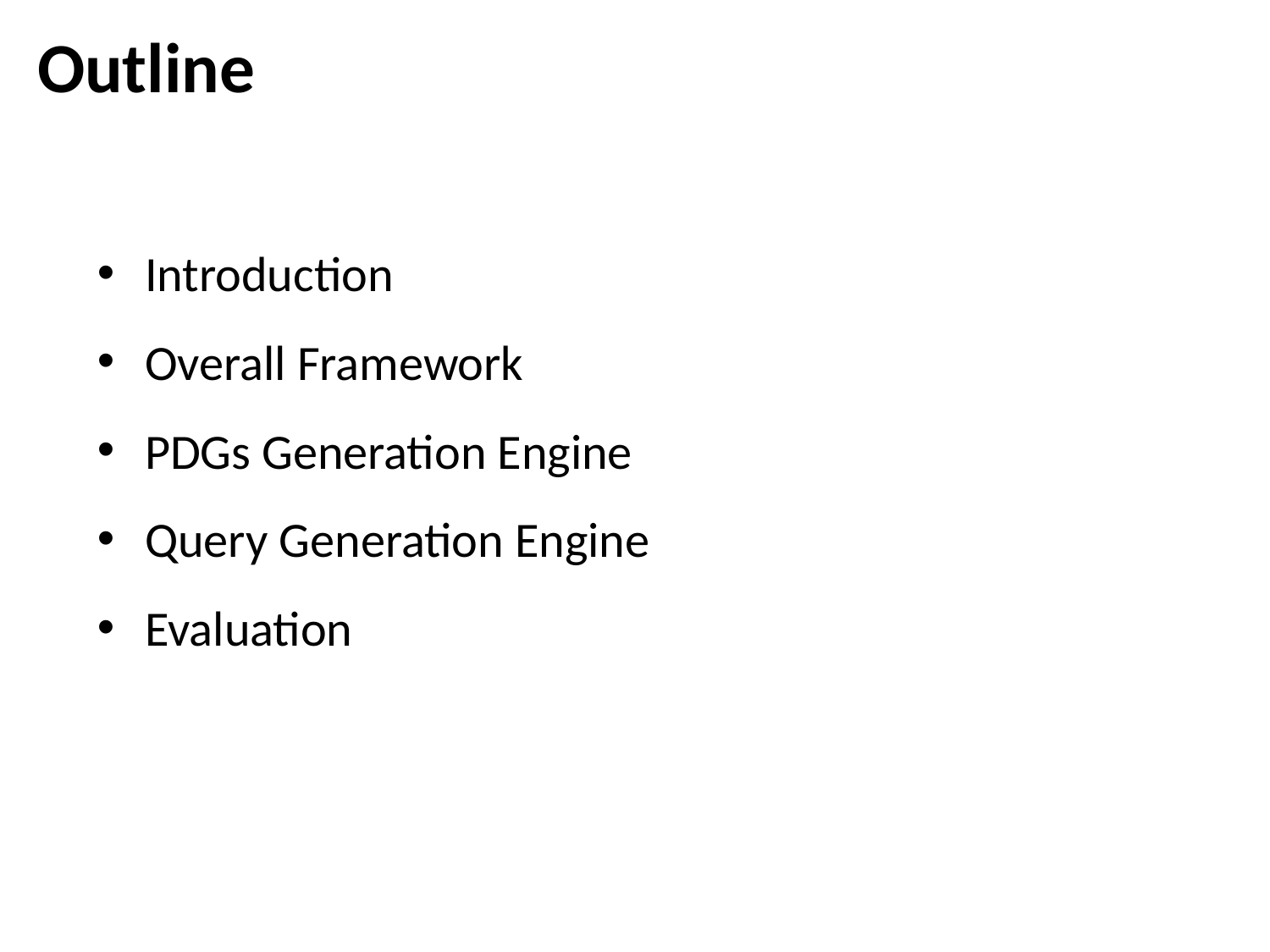

Outline
Introduction
Overall Framework
PDGs Generation Engine
Query Generation Engine
Evaluation